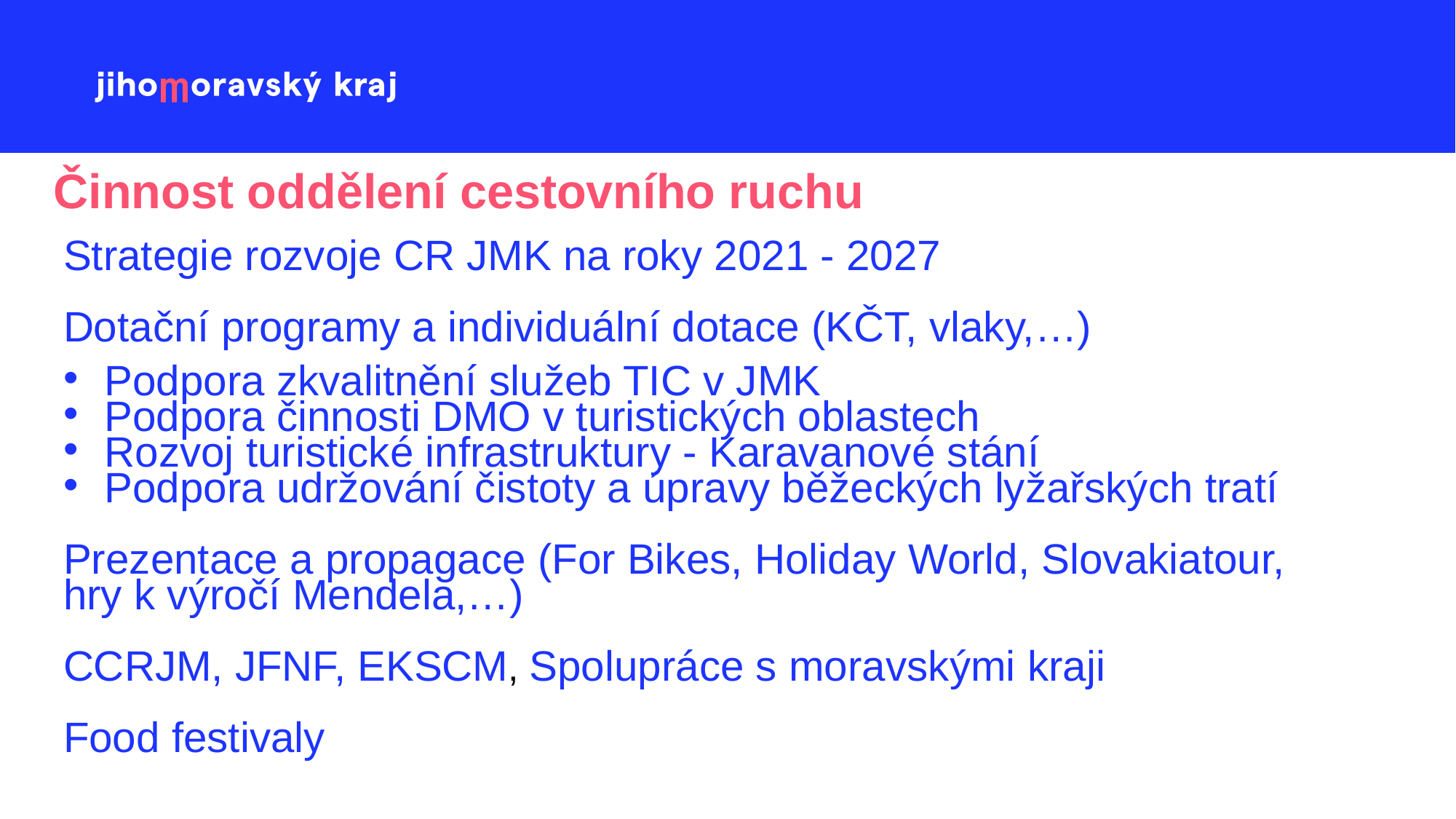

# Činnost oddělení cestovního ruchu
Strategie rozvoje CR JMK na roky 2021 - 2027

Dotační programy a individuální dotace (KČT, vlaky,…)
Podpora zkvalitnění služeb TIC v JMK
Podpora činnosti DMO v turistických oblastech
Rozvoj turistické infrastruktury - Karavanové stání
Podpora udržování čistoty a úpravy běžeckých lyžařských tratí

Prezentace a propagace (For Bikes, Holiday World, Slovakiatour, hry k výročí Mendela,…)

CCRJM, JFNF, EKSCM, Spolupráce s moravskými kraji

Food festivaly